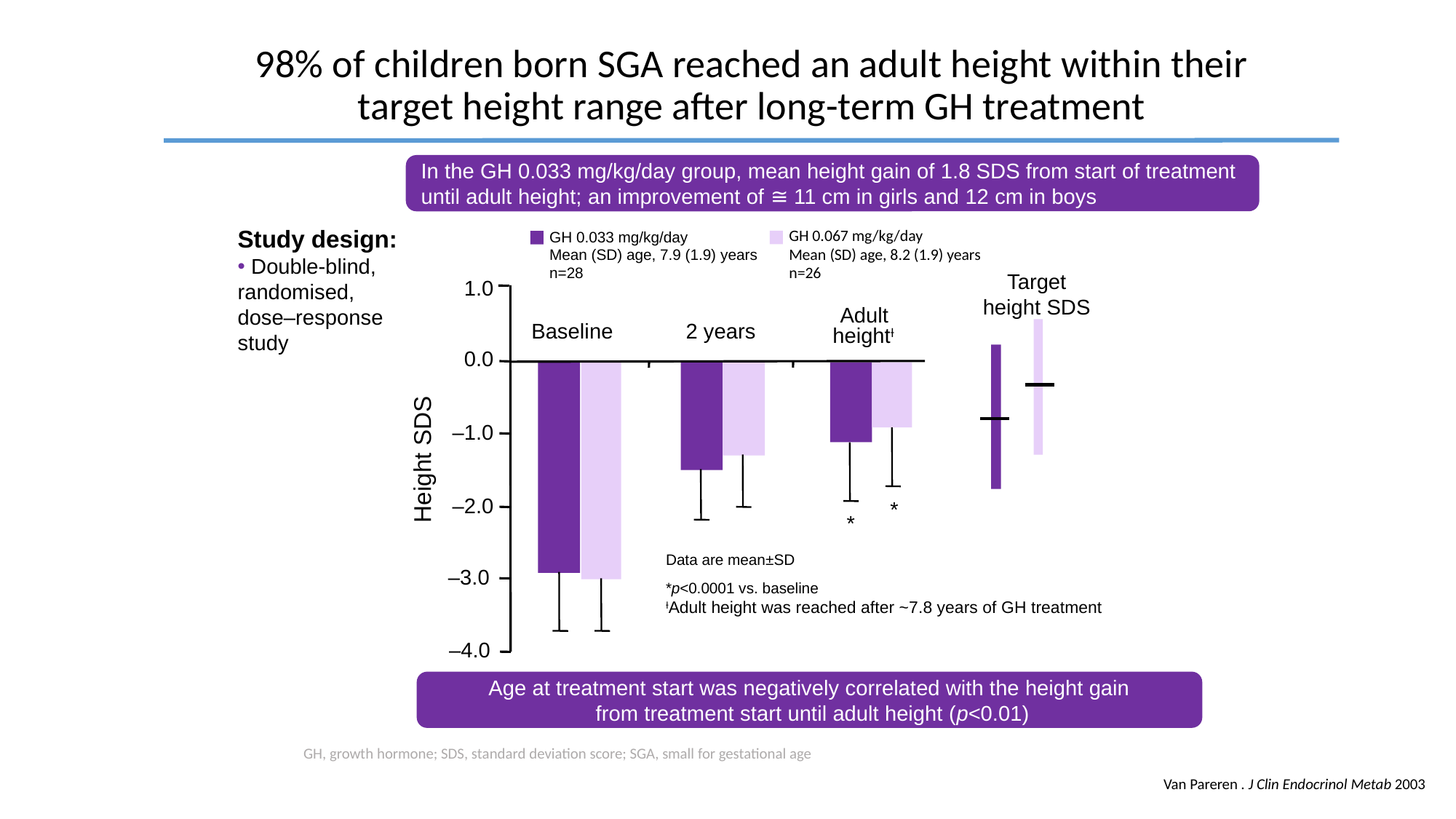

# 98% of children born SGA reached an adult height within their target height range after long-term GH treatment
In the GH 0.033 mg/kg/day group, mean height gain of 1.8 SDS from start of treatment until adult height; an improvement of ≅ 11 cm in girls and 12 cm in boys
Study design:
 Double-blind, randomised,
dose–response study
GH 0.067 mg/kg/day
Mean (SD) age, 8.2 (1.9) years
n=26

GH 0.033 mg/kg/day
Mean (SD) age, 7.9 (1.9) years
n=28

Target height SDS
1.0
Adult
Baseline
2 years

heightƗ

0.0

–1.0
Height SDS
*
–2.0
*
–3.0
–4.0
Data are mean±SD
*p<0.0001 vs. baseline
ƗAdult height was reached after ~7.8 years of GH treatment

Age at treatment start was negatively correlated with the height gain
 from treatment start until adult height (p<0.01)
GH, growth hormone; SDS, standard deviation score; SGA, small for gestational age
Van Pareren . J Clin Endocrinol Metab 2003